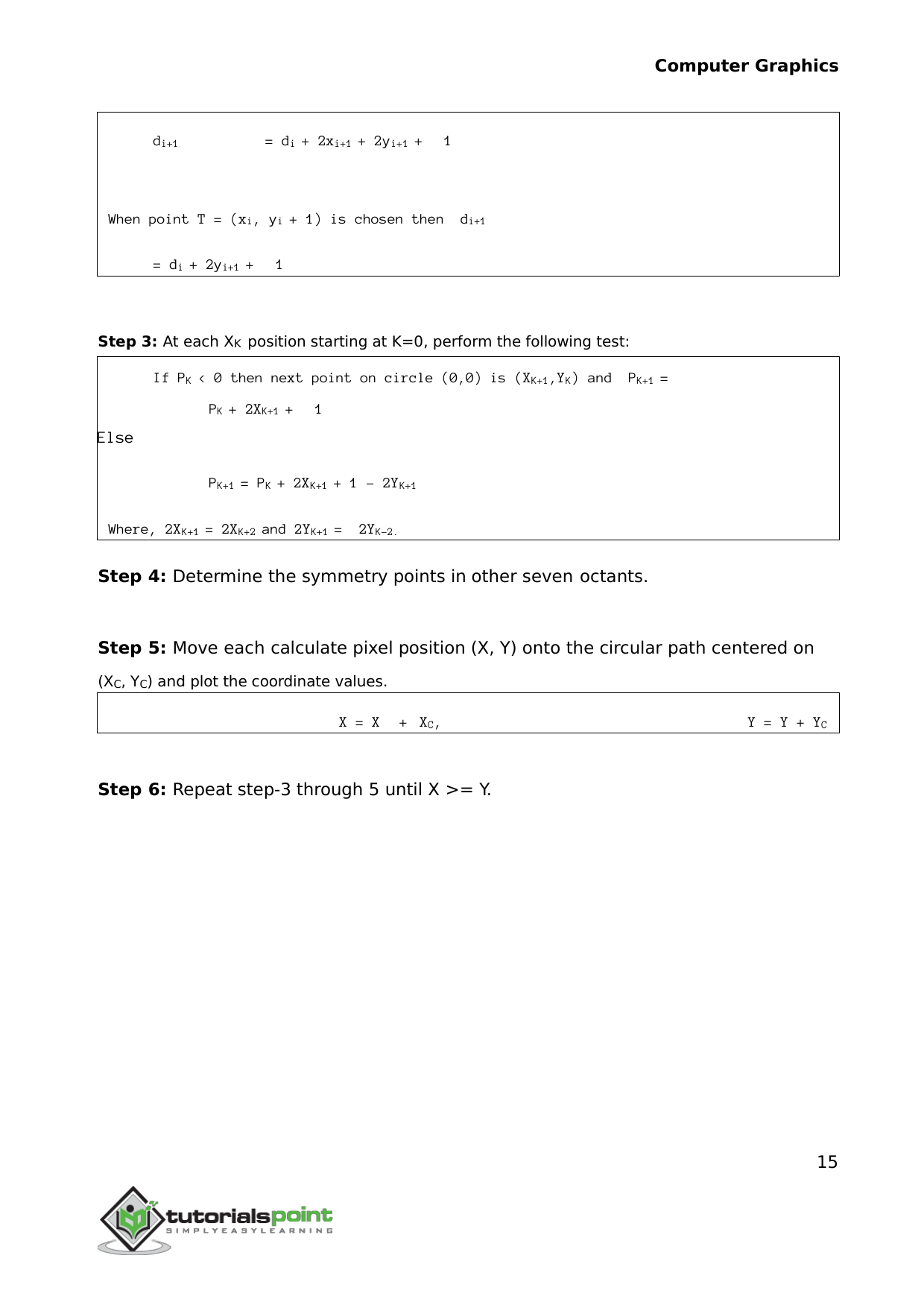

Computer Graphics
di+1	= di + 2xi+1 + 2yi+1 + 1

When point T = (xi, yi + 1) is chosen then  di+1 = di + 2yi+1 + 1
Step 3: At each XK  position starting at K=0, perform the following test:
If PK < 0 then next point on circle (0,0) is (XK+1,YK) and  PK+1 = PK + 2XK+1 + 1
Else
PK+1 = PK + 2XK+1 + 1 – 2YK+1  Where, 2XK+1 = 2XK+2 and 2YK+1 =  2YK-2.
Step 4: Determine the symmetry points in other seven octants.

Step 5: Move each calculate pixel position (X, Y) onto the circular path centered on  (XC, YC) and plot the coordinate values.
X = X + XC,	Y = Y + YC
Step 6: Repeat step-3 through 5 until X >= Y.
15